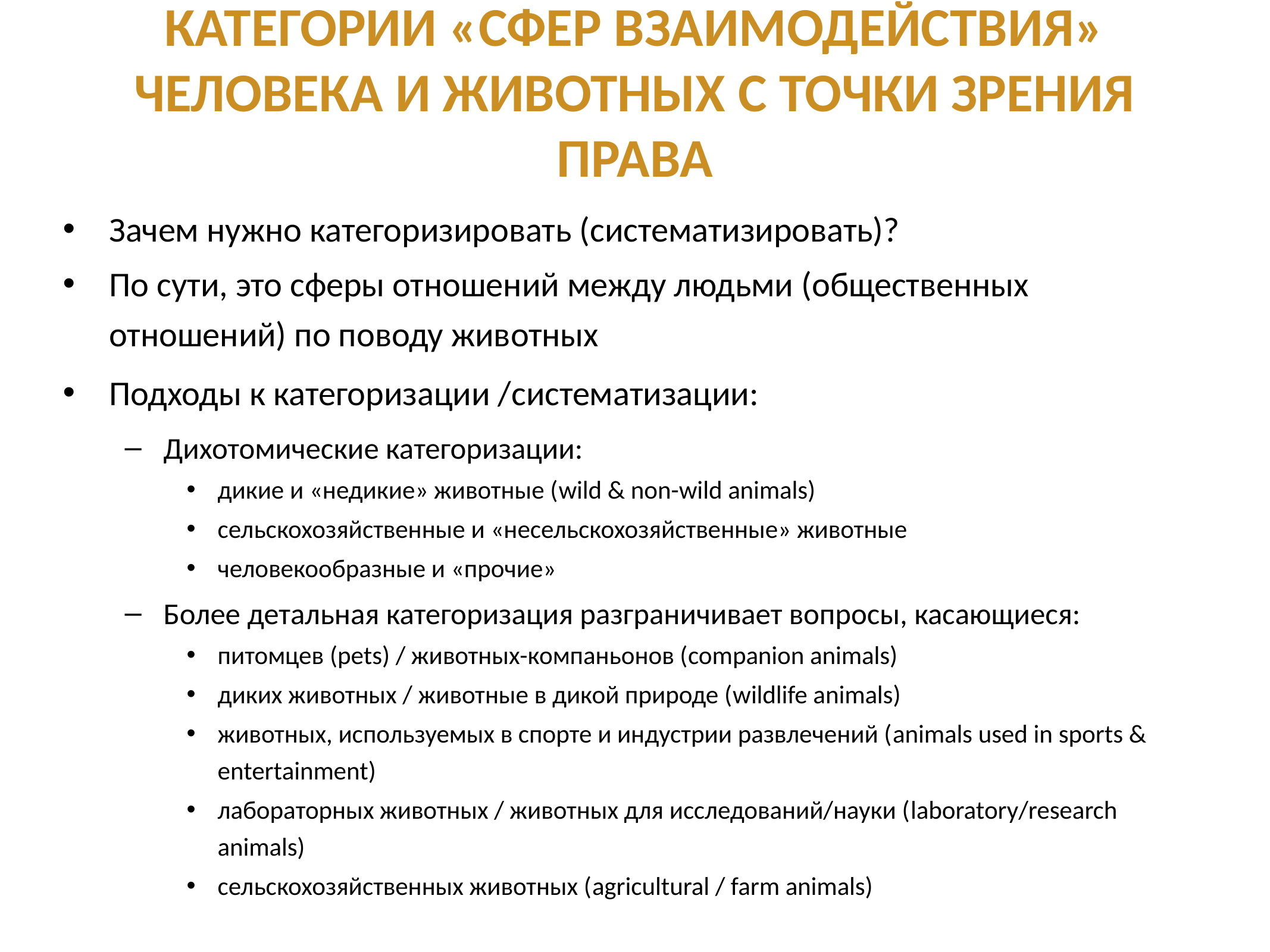

# Категории «сфер взаимодействия» человека и животных с точки зрения права
Зачем нужно категоризировать (систематизировать)?
По сути, это сферы отношений между людьми (общественных отношений) по поводу животных
Подходы к категоризации /систематизации:
Дихотомические категоризации:
дикие и «недикие» животные (wild & non-wild animals)
сельскохозяйственные и «несельскохозяйственные» животные
человекообразные и «прочие»
Более детальная категоризация разграничивает вопросы, касающиеся:
питомцев (pets) / животных-компаньонов (companion animals)
диких животных / животные в дикой природе (wildlife animals)
животных, используемых в спорте и индустрии развлечений (animals used in sports & entertainment)
лабораторных животных / животных для исследований/науки (laboratory/research animals)
сельскохозяйственных животных (agricultural / farm animals)